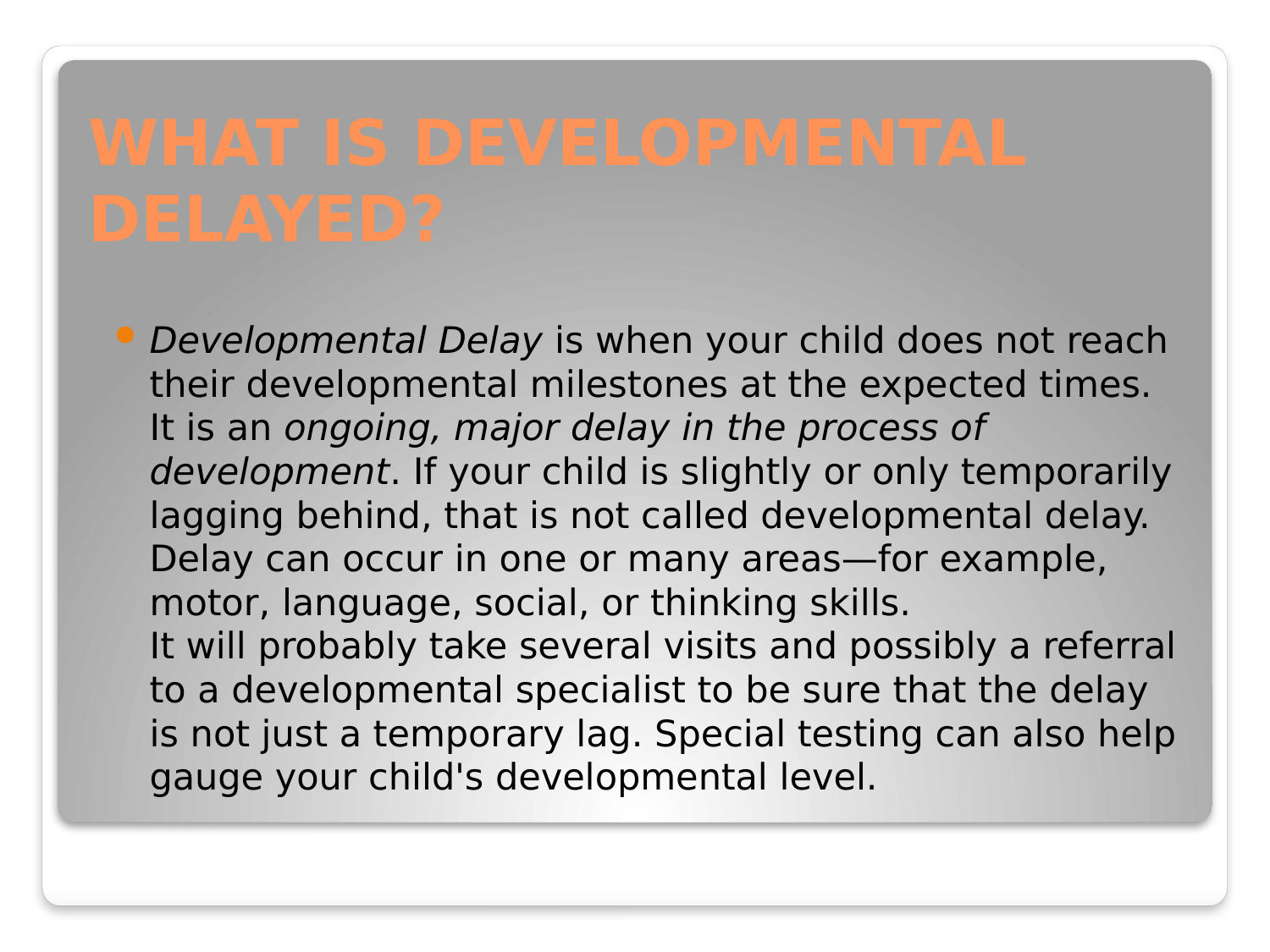

# WHAT IS DEVELOPMENTAL DELAYED?

Developmental Delay is when your child does not reach their developmental milestones at the expected times. It is an ongoing, major delay in the process of development. If your child is slightly or only temporarily lagging behind, that is not called developmental delay. Delay can occur in one or many areas—for example, motor, language, social, or thinking skills.
It will probably take several visits and possibly a referral to a developmental specialist to be sure that the delay is not just a temporary lag. Special testing can also help gauge your child's developmental level.